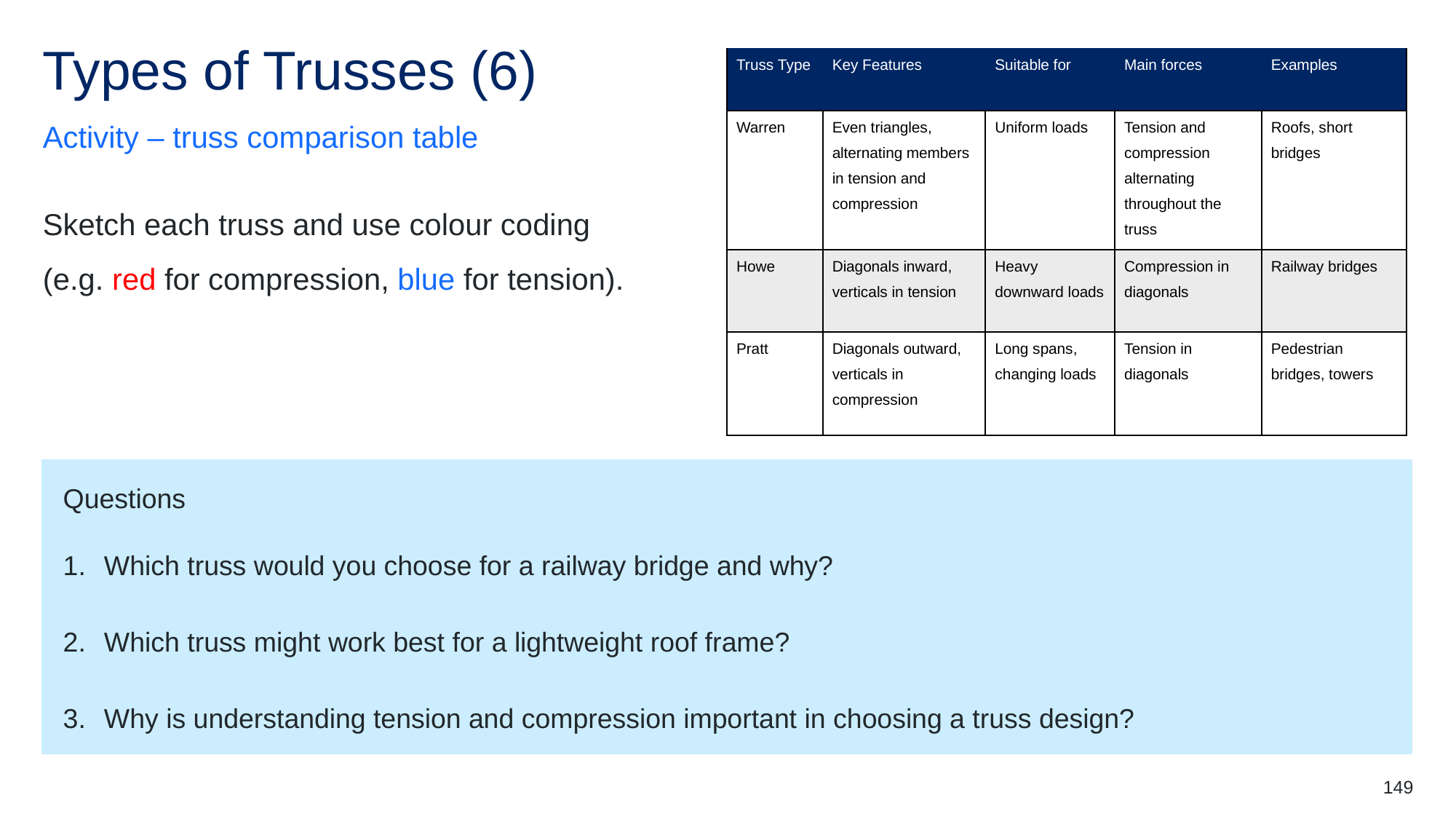

# Types of Trusses (6)
| Truss Type | Key Features | Suitable for | Main forces | Examples |
| --- | --- | --- | --- | --- |
| Warren | Even triangles, alternating members in tension and compression | Uniform loads | Tension and compression alternating throughout the truss | Roofs, short bridges |
| Howe | Diagonals inward, verticals in tension | Heavy downward loads | Compression in diagonals | Railway bridges |
| Pratt | Diagonals outward, verticals in compression | Long spans, changing loads | Tension in diagonals | Pedestrian bridges, towers |
Activity – truss comparison table
Sketch each truss and use colour coding (e.g. red for compression, blue for tension).
Questions
Which truss would you choose for a railway bridge and why?
Which truss might work best for a lightweight roof frame?
Why is understanding tension and compression important in choosing a truss design?
149